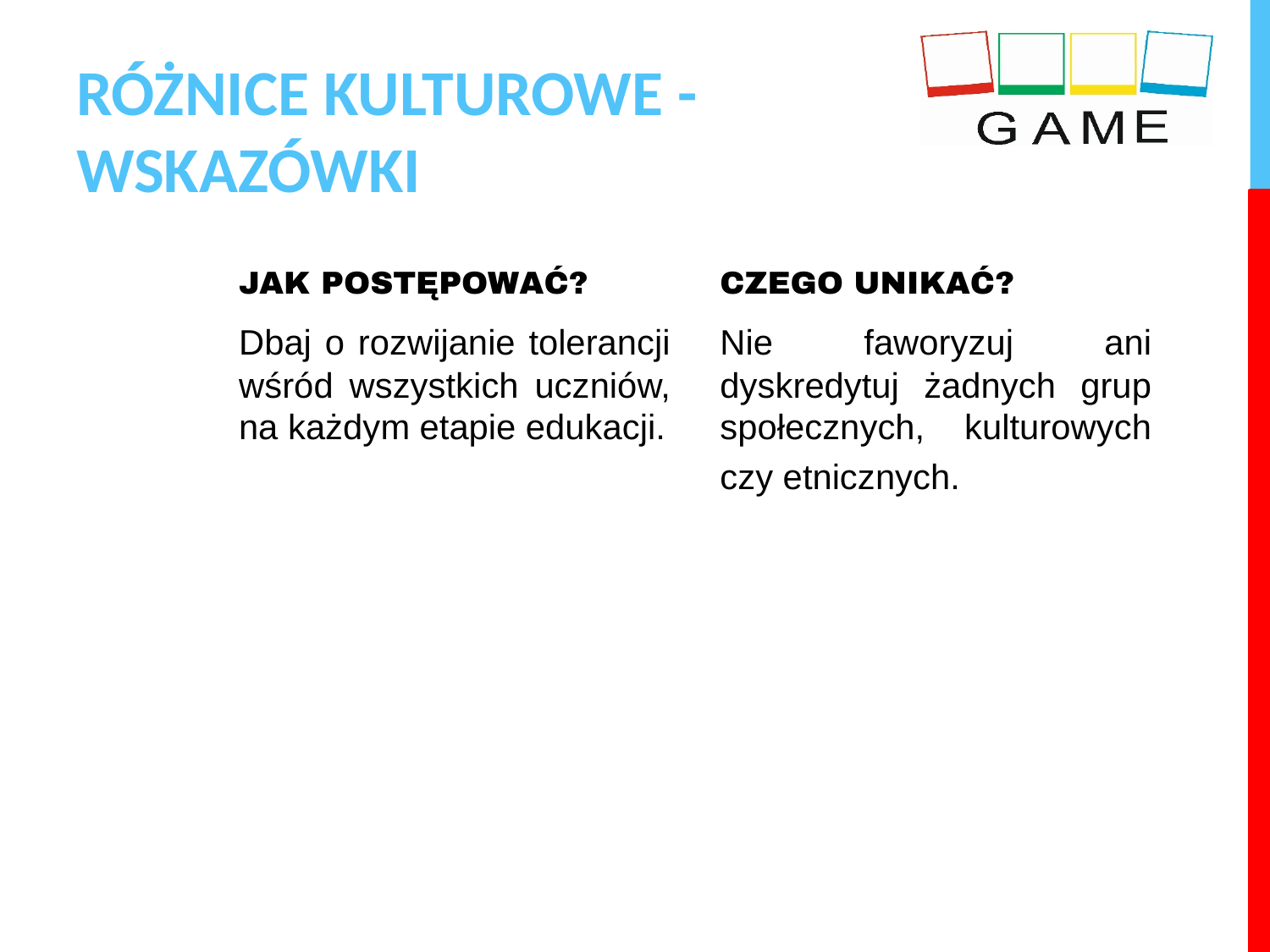

# RÓŻNICE KULTUROWE - WSKAZÓWKI
JAK POSTĘPOWAĆ?
CZEGO UNIKAĆ?
Dbaj o rozwijanie tolerancji wśród wszystkich uczniów, na każdym etapie edukacji.
Nie faworyzuj ani dyskredytuj żadnych grup społecznych, kulturowych czy etnicznych.